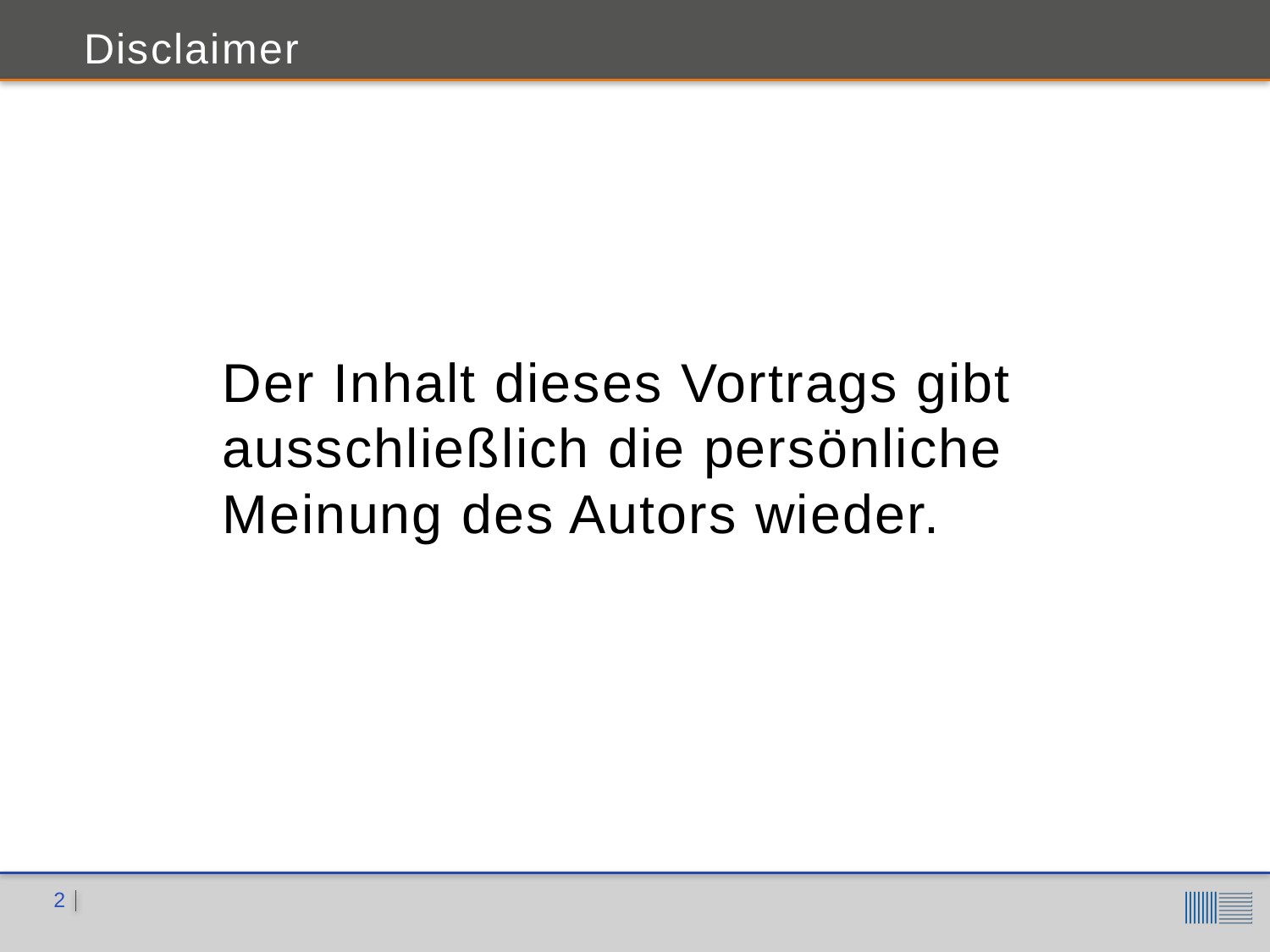

Disclaimer
Der Inhalt dieses Vortrags gibt ausschließlich die persönliche Meinung des Autors wieder.